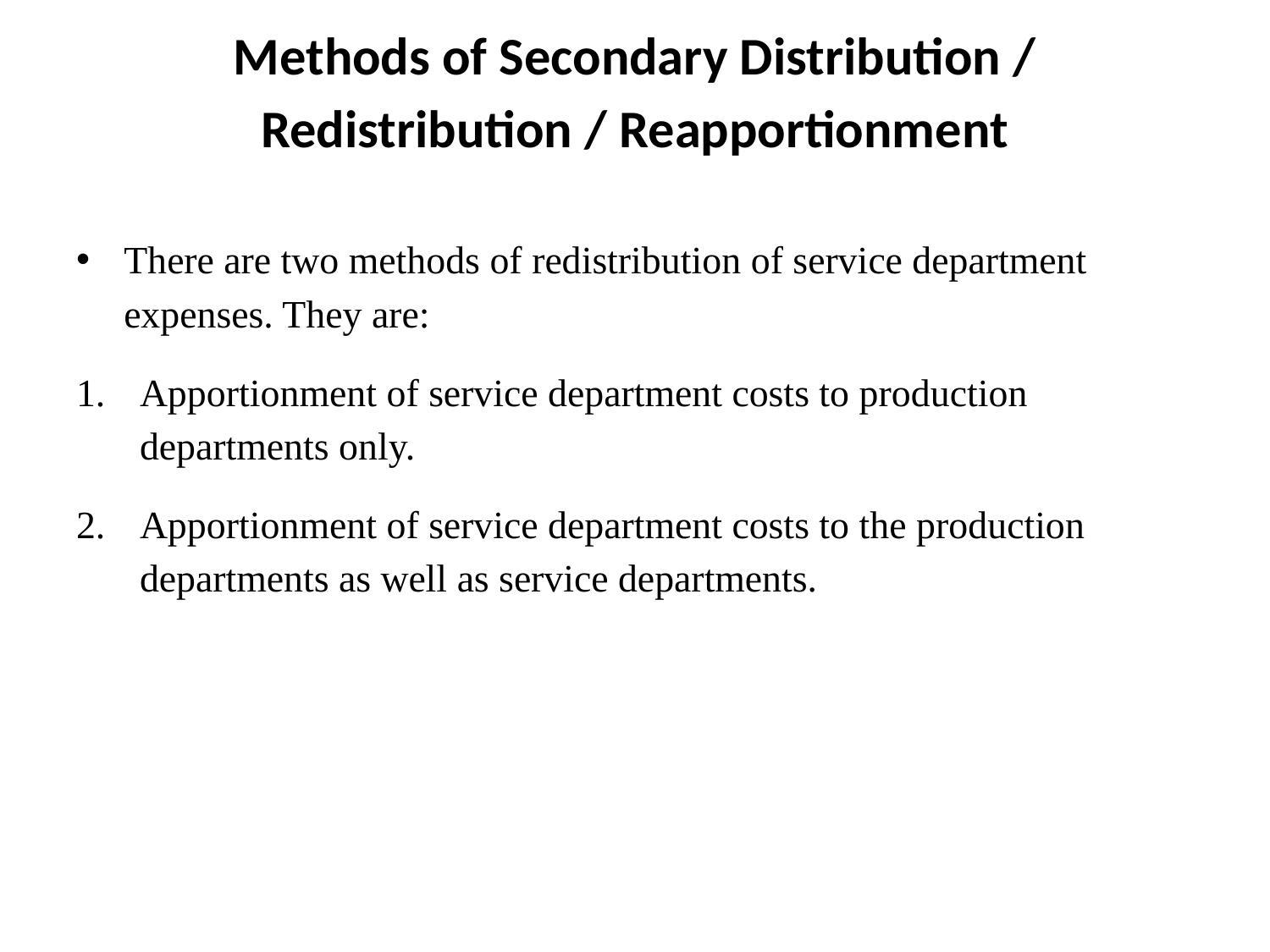

# Methods of Secondary Distribution / Redistribution / Reapportionment
There are two methods of redistribution of service department expenses. They are:
Apportionment of service department costs to production departments only.
Apportionment of service department costs to the production departments as well as service departments.